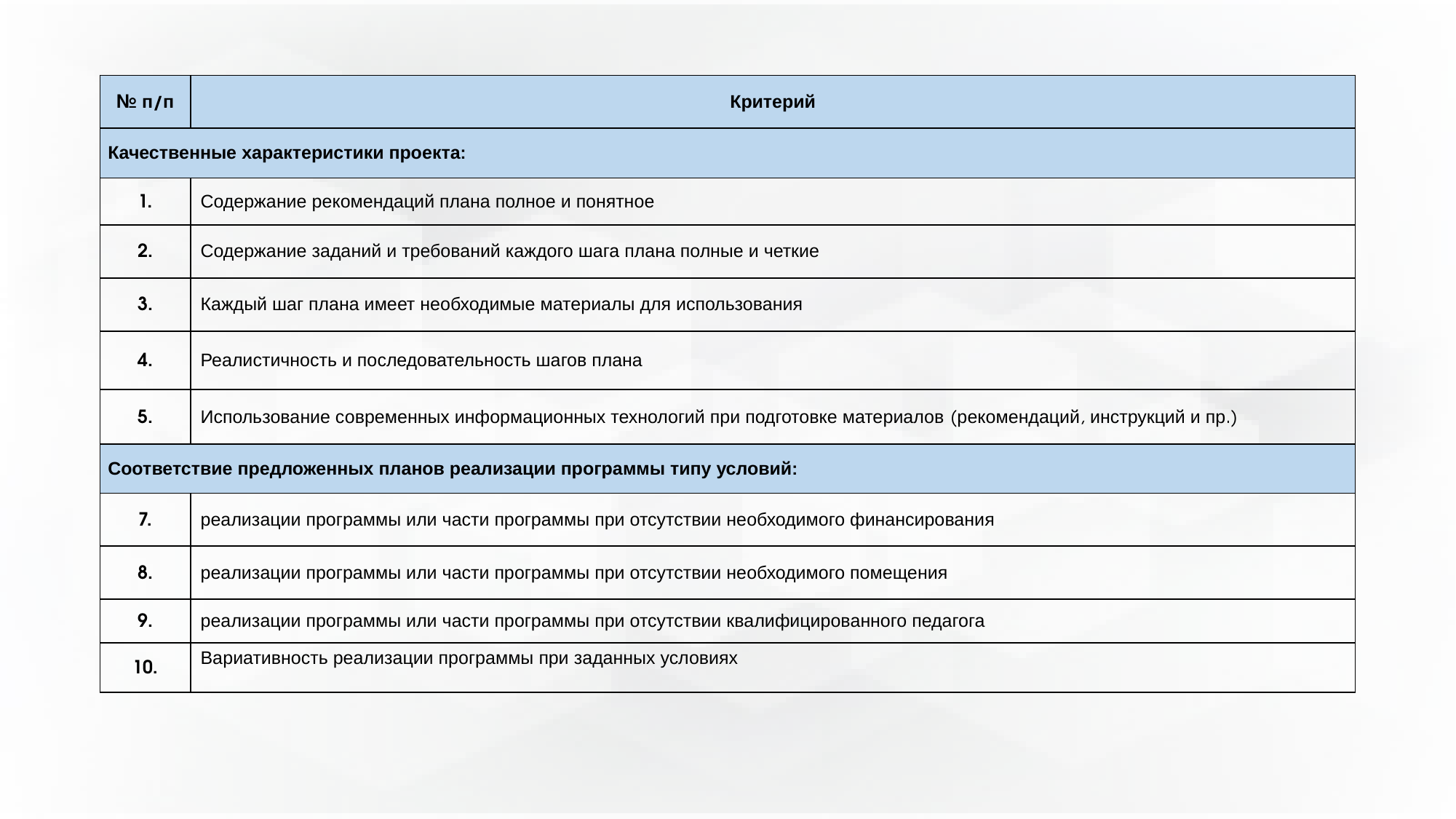

| № п/п | Критерий |
| --- | --- |
| Качественные характеристики проекта: |  |
| 1. | Содержание рекомендаций плана полное и понятное |
| 2. | Содержание заданий и требований каждого шага плана полные и четкие |
| 3. | Каждый шаг плана имеет необходимые материалы для использования |
| 4. | Реалистичность и последовательность шагов плана |
| 5. | Использование современных информационных технологий при подготовке материалов (рекомендаций, инструкций и пр.) |
| Соответствие предложенных планов реализации программы типу условий: |  |
| 7. | реализации программы или части программы при отсутствии необходимого финансирования |
| 8. | реализации программы или части программы при отсутствии необходимого помещения |
| 9. | реализации программы или части программы при отсутствии квалифицированного педагога |
| 10. | Вариативность реализации программы при заданных условиях |